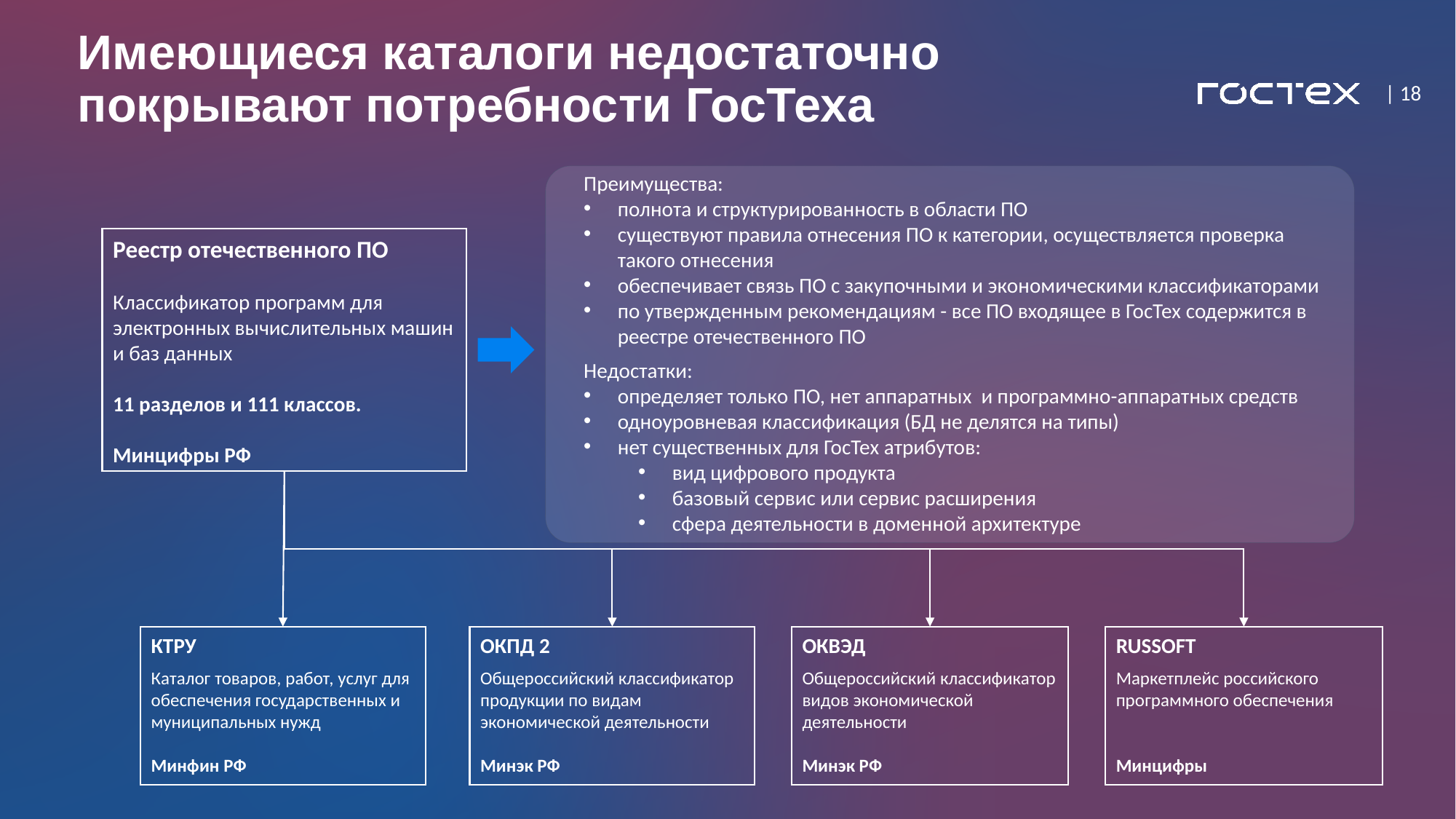

# Имеющиеся каталоги недостаточно покрывают потребности ГосТеха
| 18
Преимущества:
полнота и структурированность в области ПО
существуют правила отнесения ПО к категории, осуществляется проверка такого отнесения
обеспечивает связь ПО с закупочными и экономическими классификаторами
по утвержденным рекомендациям - все ПО входящее в ГосТех содержится в реестре отечественного ПО
Недостатки:
определяет только ПО, нет аппаратных  и программно-аппаратных средств
одноуровневая классификация (БД не делятся на типы)
нет существенных для ГосТех атрибутов:
вид цифрового продукта
базовый сервис или сервис расширения
сфера деятельности в доменной архитектуре

Реестр отечественного ПО

Классификатор программ для электронных вычислительных машин и баз данных

11 разделов и 111 классов.

Минцифры РФ

КТРУ
Каталог товаров, работ, услуг для обеспечения государственных и муниципальных нужд

Минфин РФ

ОКПД 2
Общероссийский классификатор продукции по видам экономической деятельности

Минэк РФ

ОКВЭД
Общероссийский классификатор видов экономической деятельности

Минэк РФ
RUSSOFT
Маркетплейс российского программного обеспечения

Минцифры